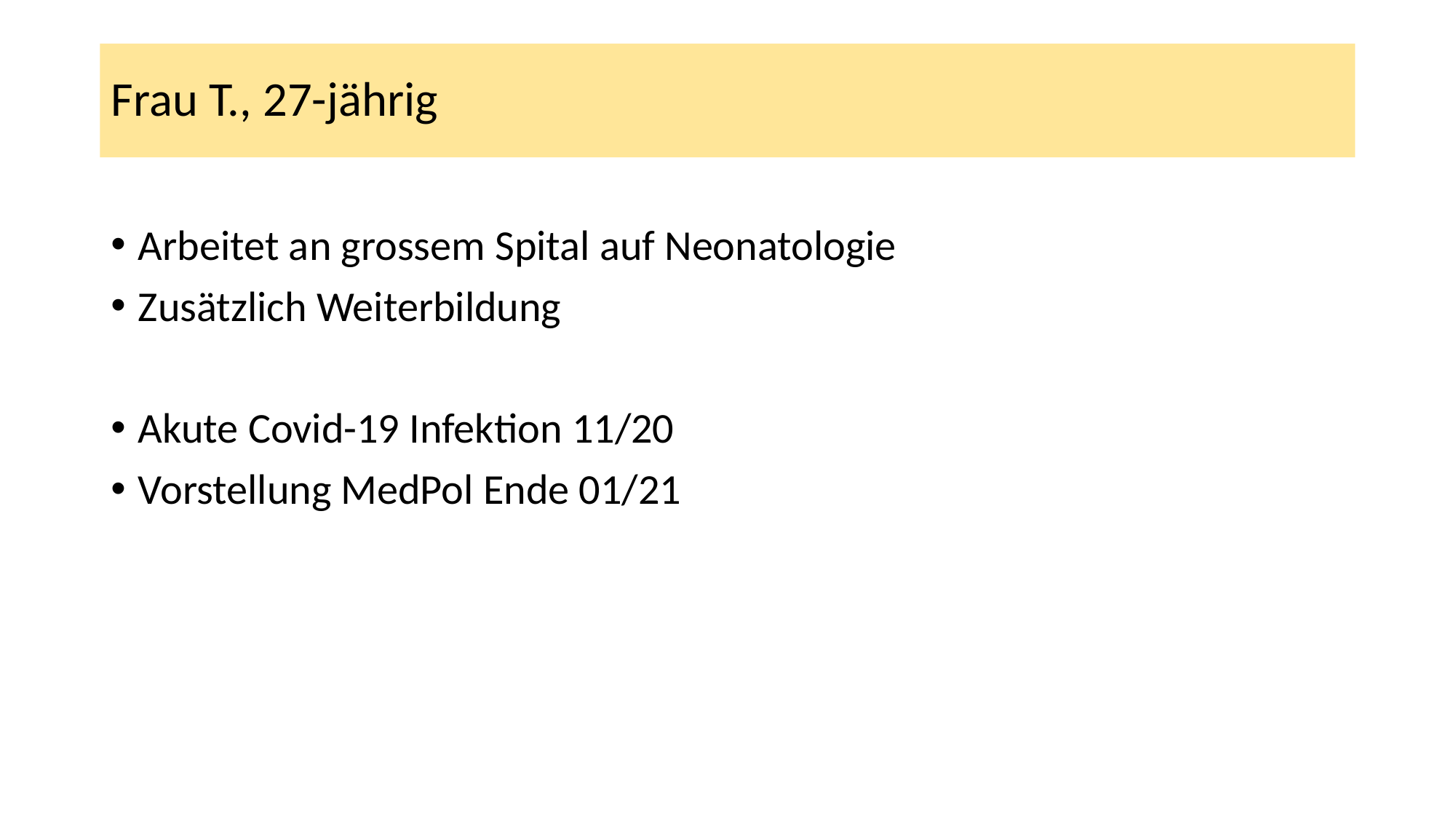

# Frau T., 27-jährig
Arbeitet an grossem Spital auf Neonatologie
Zusätzlich Weiterbildung

Akute Covid-19 Infektion 11/20
Vorstellung MedPol Ende 01/21